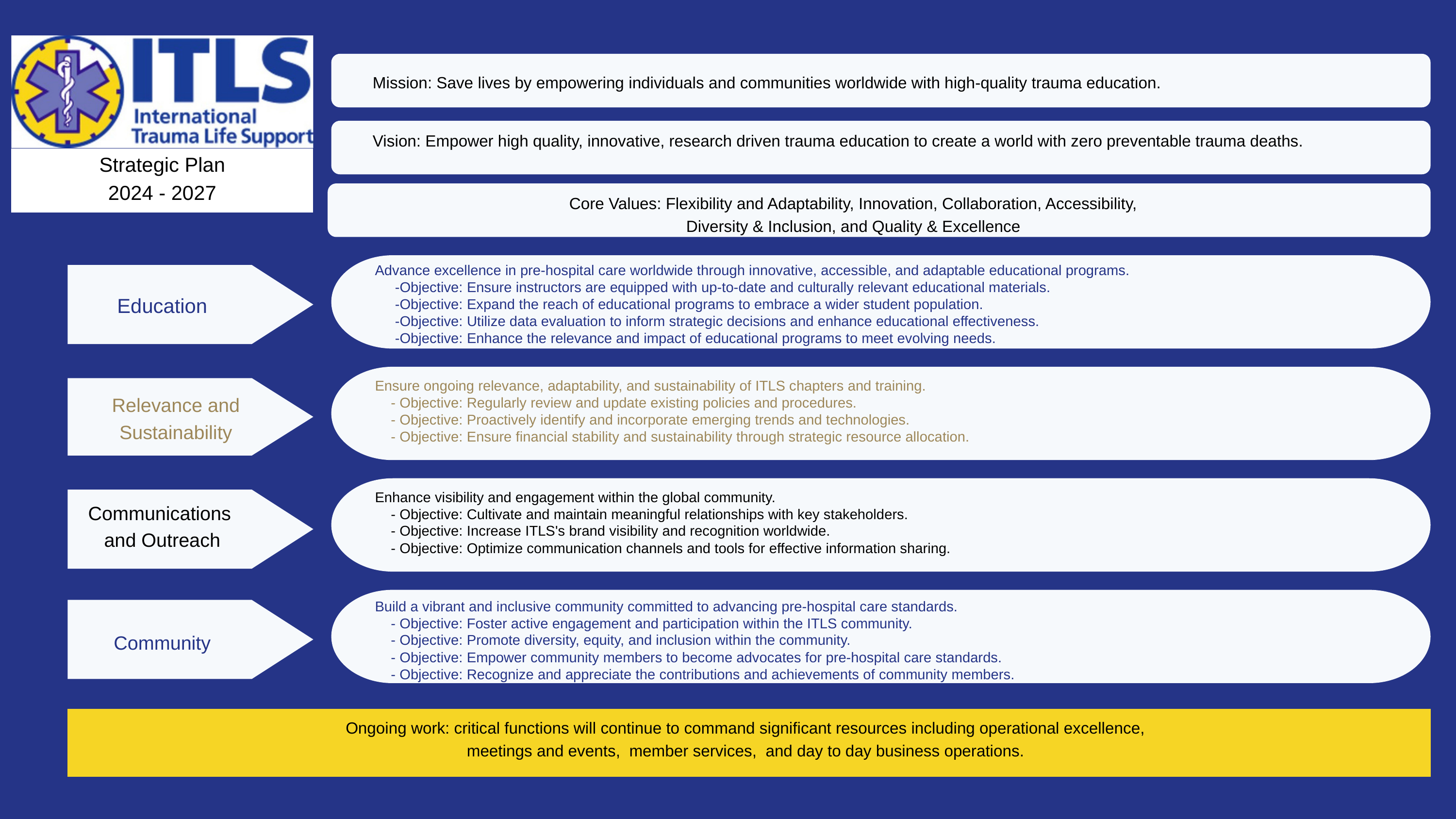

Mission: Save lives by empowering individuals and communities worldwide with high-quality trauma education.

Vision: Empower high quality, innovative, research driven trauma education to create a world with zero preventable trauma deaths.

Strategic Plan
2024 - 2027

Core Values: Flexibility and Adaptability, Innovation, Collaboration, Accessibility,
 Diversity & Inclusion, and Quality & Excellence

Advance excellence in pre-hospital care worldwide through innovative, accessible, and adaptable educational programs.
     -Objective: Ensure instructors are equipped with up-to-date and culturally relevant educational materials.
     -Objective: Expand the reach of educational programs to embrace a wider student population.
     -Objective: Utilize data evaluation to inform strategic decisions and enhance educational effectiveness.
     -Objective: Enhance the relevance and impact of educational programs to meet evolving needs.

Education

Ensure ongoing relevance, adaptability, and sustainability of ITLS chapters and training.
    - Objective: Regularly review and update existing policies and procedures.
    - Objective: Proactively identify and incorporate emerging trends and technologies.
    - Objective: Ensure financial stability and sustainability through strategic resource allocation.

Relevance and Sustainability

Enhance visibility and engagement within the global community.
    - Objective: Cultivate and maintain meaningful relationships with key stakeholders.
    - Objective: Increase ITLS's brand visibility and recognition worldwide.
    - Objective: Optimize communication channels and tools for effective information sharing.

Communications
and Outreach

Build a vibrant and inclusive community committed to advancing pre-hospital care standards.
    - Objective: Foster active engagement and participation within the ITLS community.
    - Objective: Promote diversity, equity, and inclusion within the community.
    - Objective: Empower community members to become advocates for pre-hospital care standards.
    - Objective: Recognize and appreciate the contributions and achievements of community members.

Community

Ongoing work: critical functions will continue to command significant resources including operational excellence,
meetings and events,  member services,  and day to day business operations.